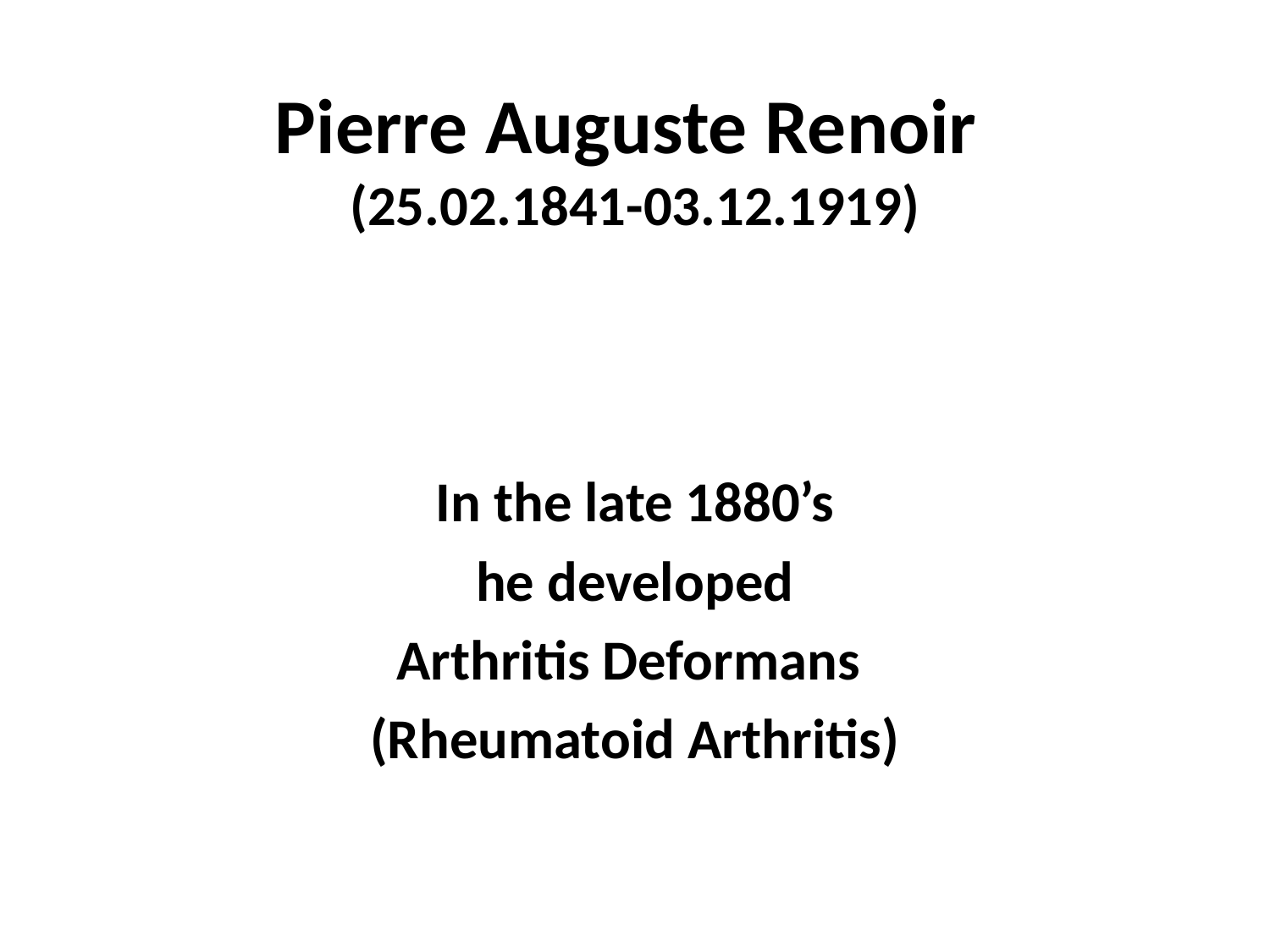

# Pierre Auguste Renoir (25.02.1841-03.12.1919)

In the late 1880’s
he developed
Arthritis Deformans
(Rheumatoid Arthritis)